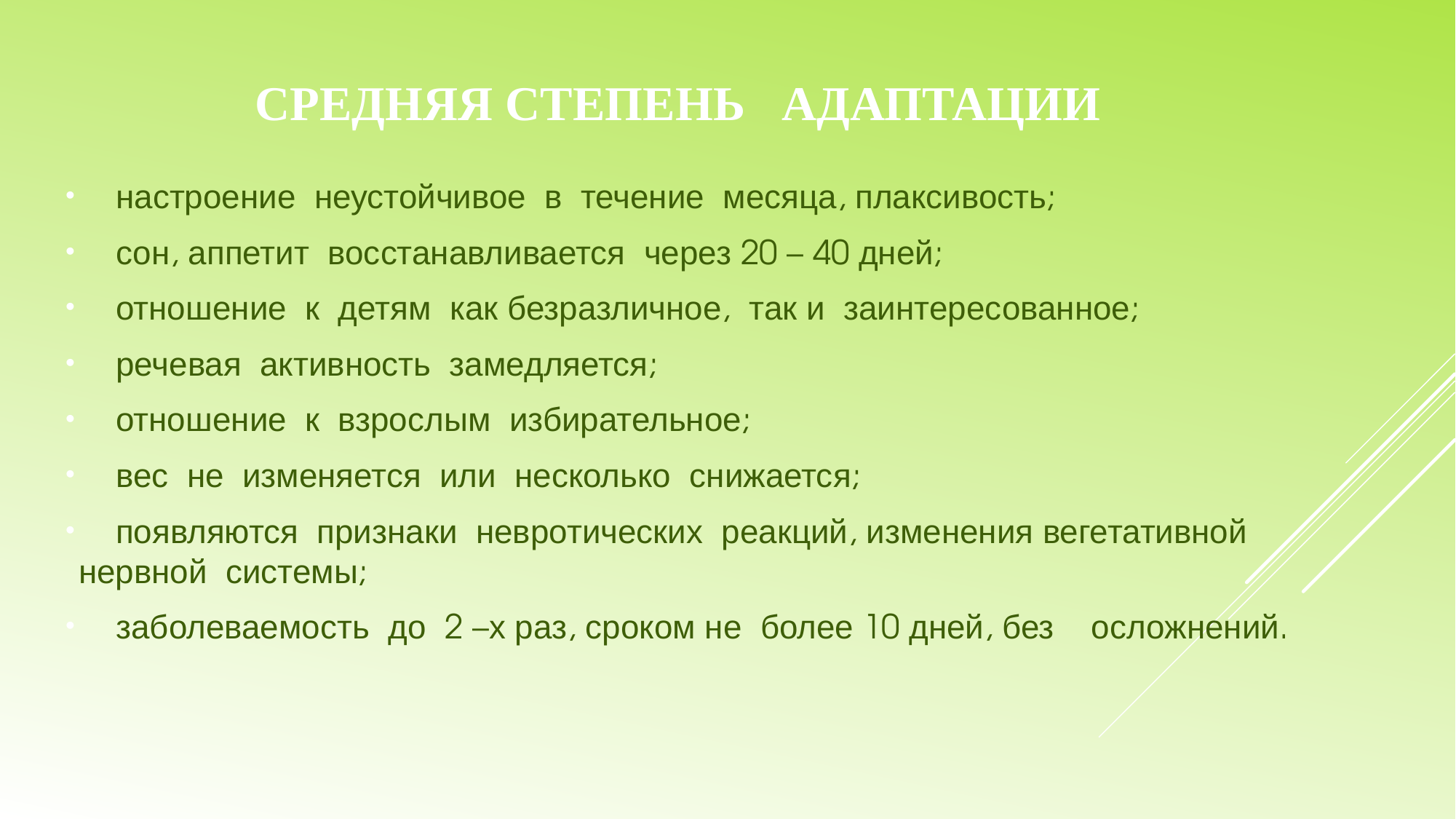

# Средняя степень   адаптации
    настроение  неустойчивое  в  течение  месяца, плаксивость;
    сон, аппетит  восстанавливается  через 20 – 40 дней;
    отношение  к  детям  как безразличное,  так и  заинтересованное;
    речевая  активность  замедляется;
    отношение  к  взрослым  избирательное;
    вес  не  изменяется  или  несколько  снижается;
    появляются  признаки  невротических  реакций, изменения вегетативной нервной  системы;
    заболеваемость  до  2 –х раз, сроком не  более 10 дней, без    осложнений.